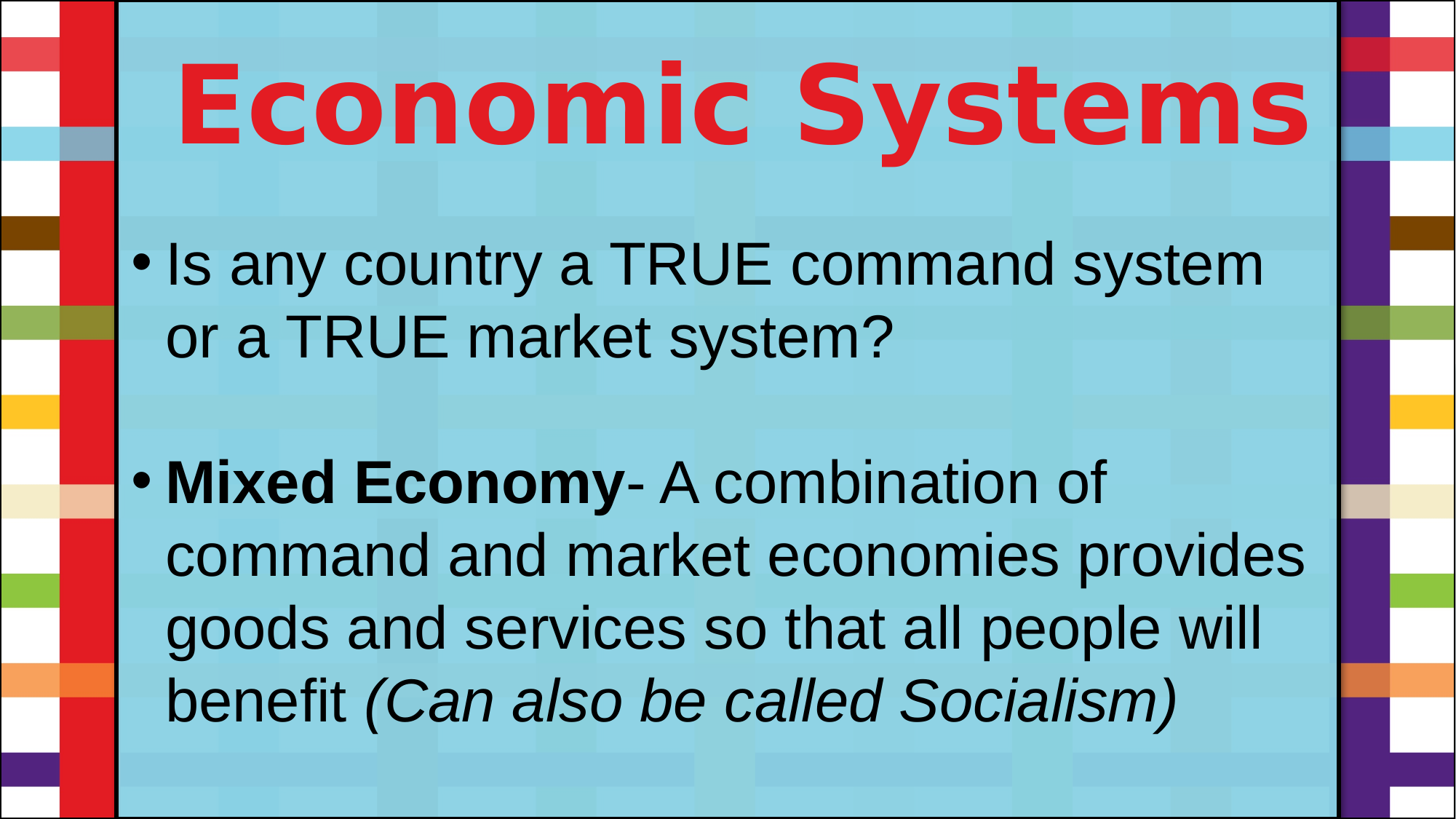

Economic Systems
Is any country a TRUE command system or a TRUE market system?

Mixed Economy- A combination of command and market economies provides goods and services so that all people will benefit (Can also be called Socialism)
#